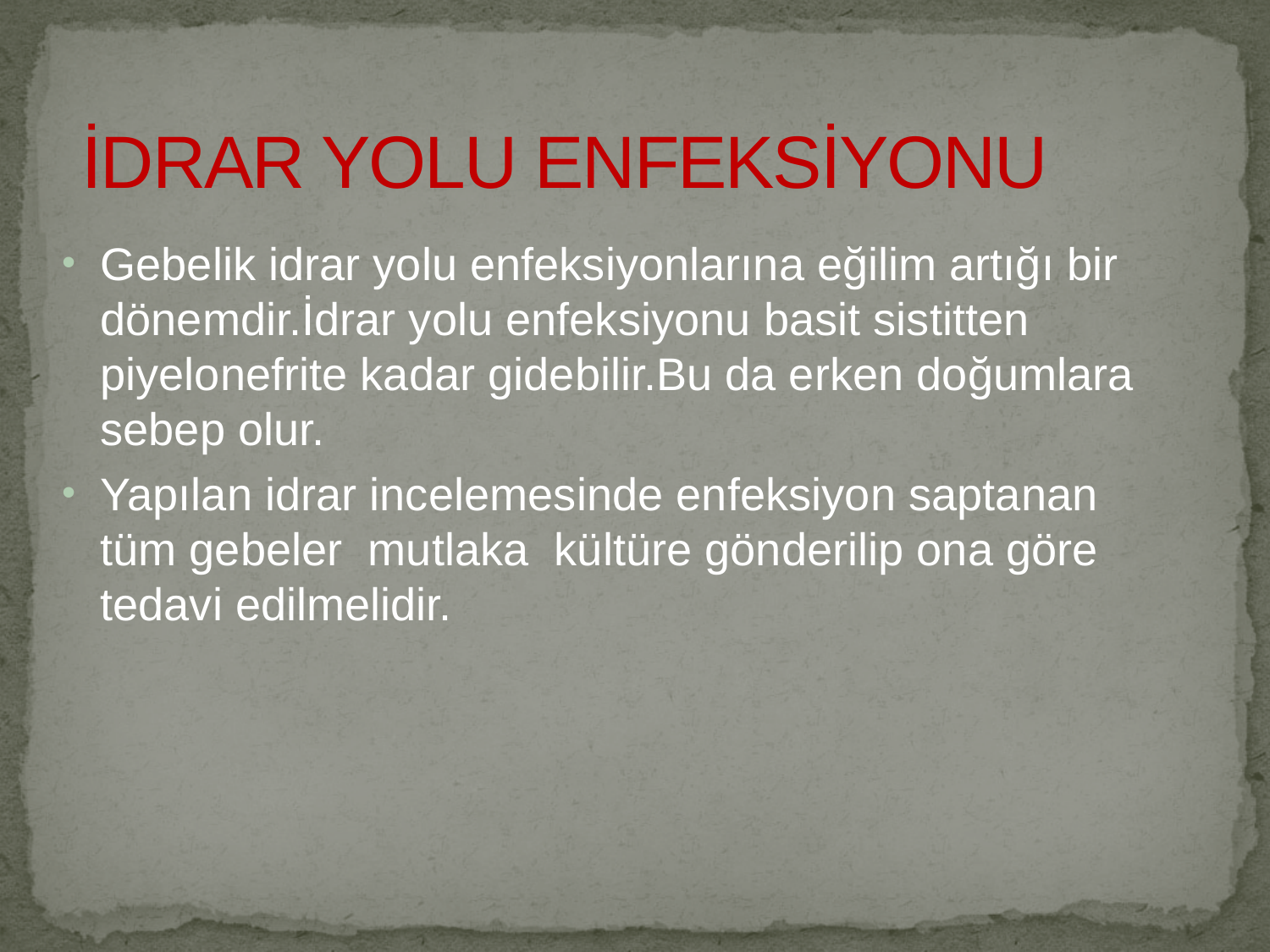

İDRAR YOLU ENFEKSİYONU
Gebelik idrar yolu enfeksiyonlarına eğilim artığı bir dönemdir.İdrar yolu enfeksiyonu basit sistitten piyelonefrite kadar gidebilir.Bu da erken doğumlara sebep olur.
Yapılan idrar incelemesinde enfeksiyon saptanan tüm gebeler  mutlaka  kültüre gönderilip ona göre tedavi edilmelidir.